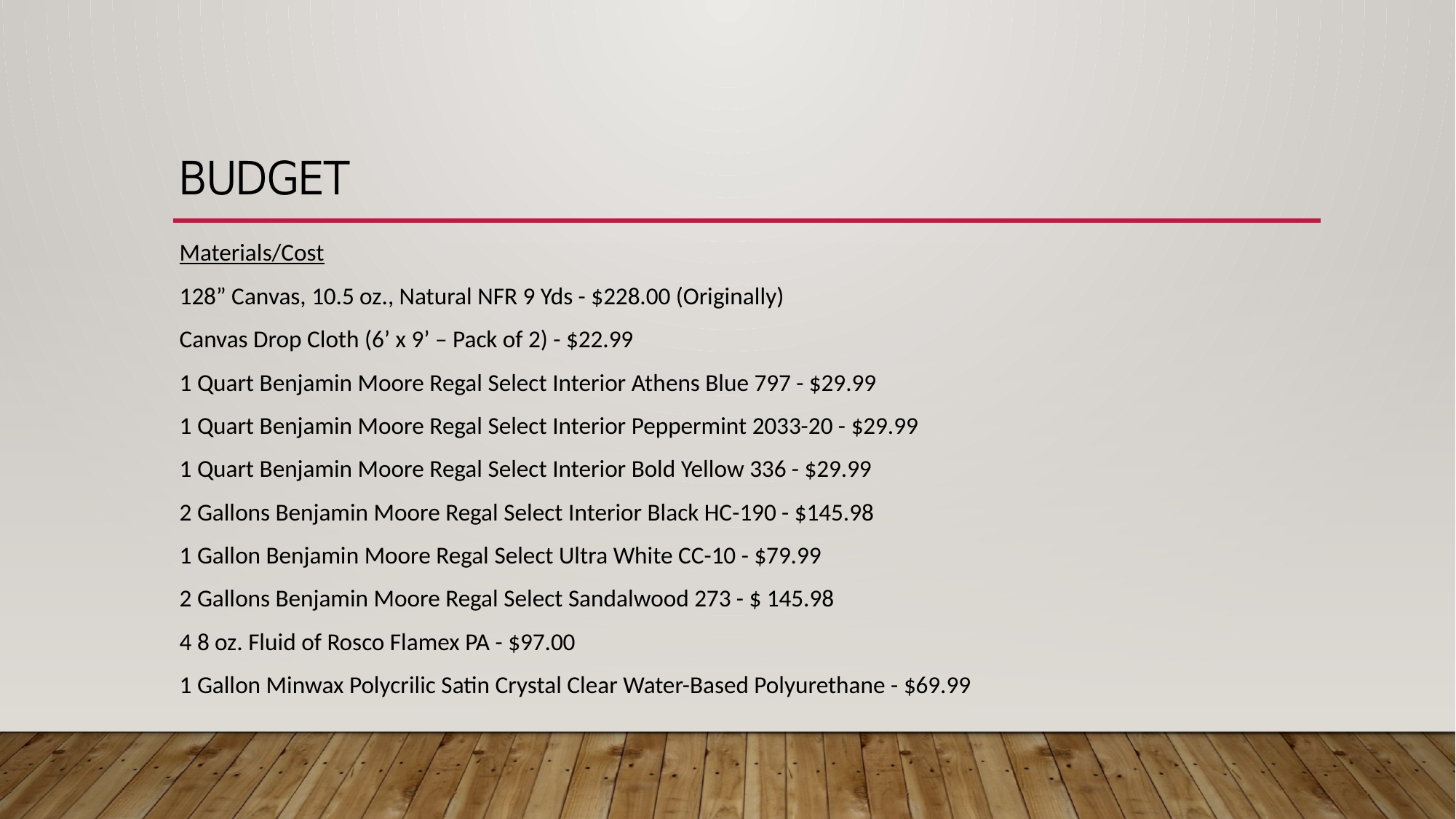

# Budget
Materials/Cost
128” Canvas, 10.5 oz., Natural NFR 9 Yds - $228.00 (Originally)
Canvas Drop Cloth (6’ x 9’ – Pack of 2) - $22.99
1 Quart Benjamin Moore Regal Select Interior Athens Blue 797 - $29.99
1 Quart Benjamin Moore Regal Select Interior Peppermint 2033-20 - $29.99
1 Quart Benjamin Moore Regal Select Interior Bold Yellow 336 - $29.99
2 Gallons Benjamin Moore Regal Select Interior Black HC-190 - $145.98
1 Gallon Benjamin Moore Regal Select Ultra White CC-10 - $79.99
2 Gallons Benjamin Moore Regal Select Sandalwood 273 - $ 145.98
4 8 oz. Fluid of Rosco Flamex PA - $97.00
1 Gallon Minwax Polycrilic Satin Crystal Clear Water-Based Polyurethane - $69.99